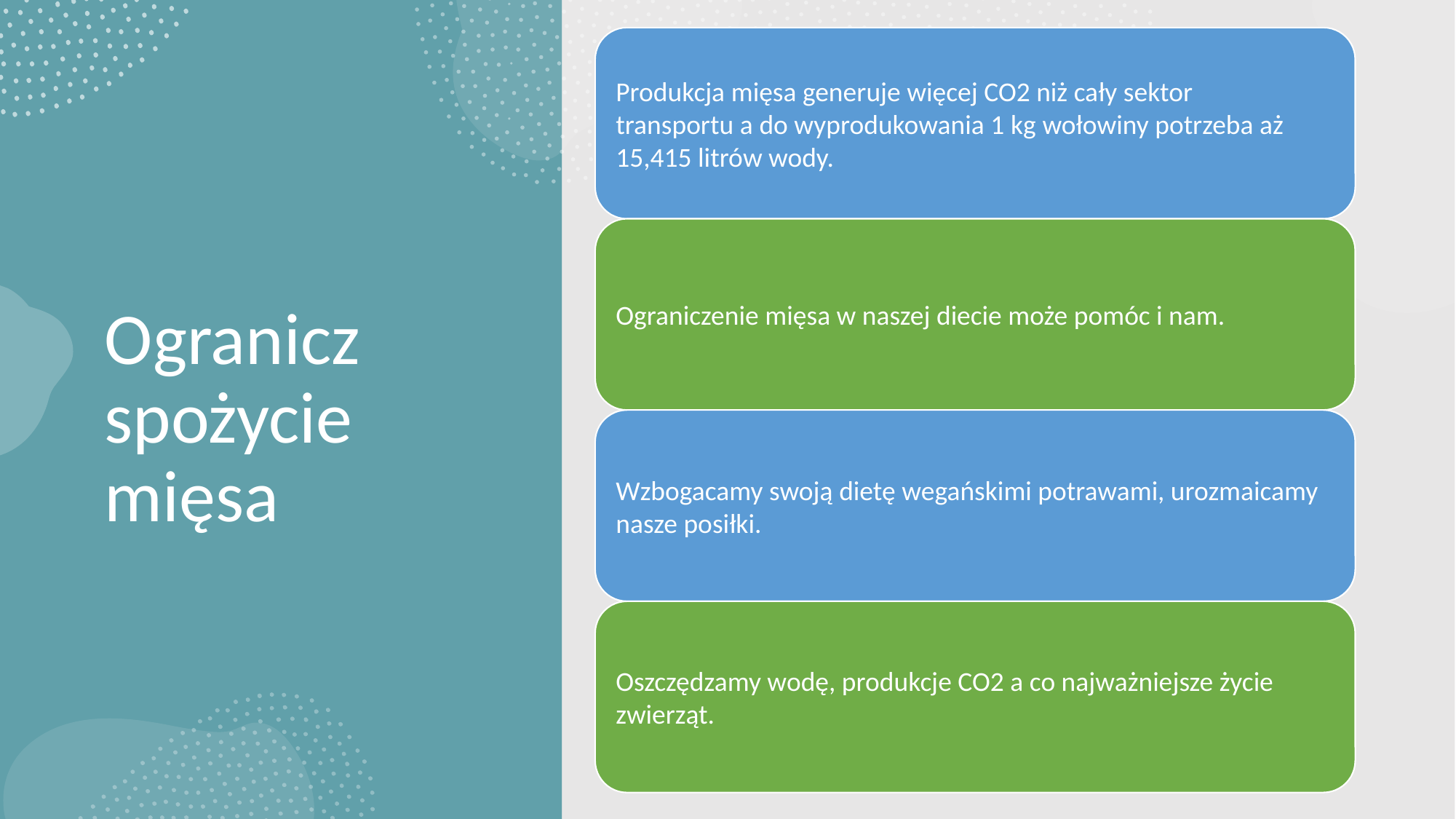

Produkcja mięsa generuje więcej CO2 niż cały sektor transportu a do wyprodukowania 1 kg wołowiny potrzeba aż 15,415 litrów wody.
Ograniczenie mięsa w naszej diecie może pomóc i nam.
Wzbogacamy swoją dietę wegańskimi potrawami, urozmaicamy nasze posiłki.
Oszczędzamy wodę, produkcje CO2 a co najważniejsze życie zwierząt.
# Ogranicz spożycie mięsa